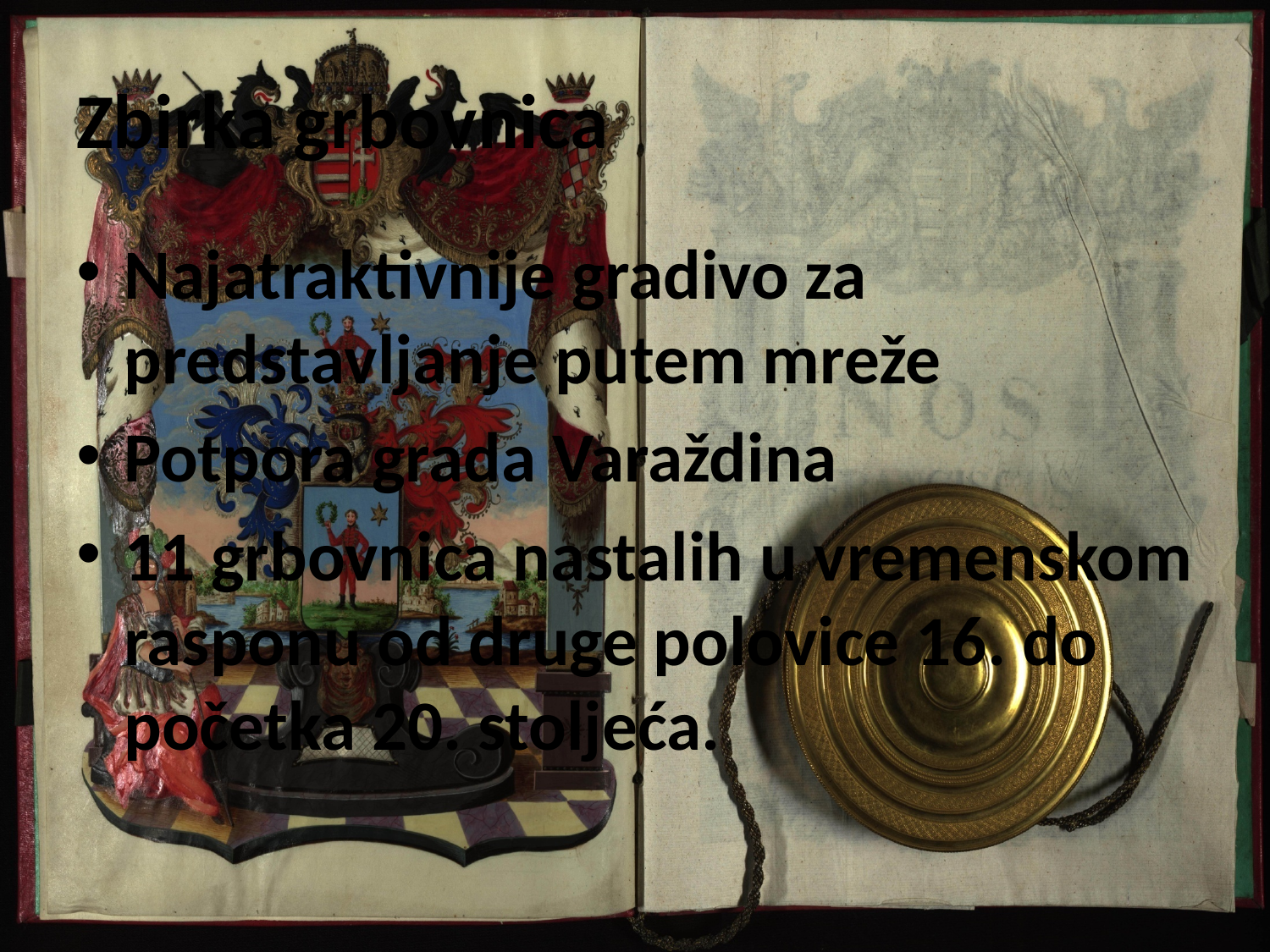

# Zbirka grbovnica
Najatraktivnije gradivo za predstavljanje putem mreže
Potpora grada Varaždina
11 grbovnica nastalih u vremenskom rasponu od druge polovice 16. do početka 20. stoljeća.